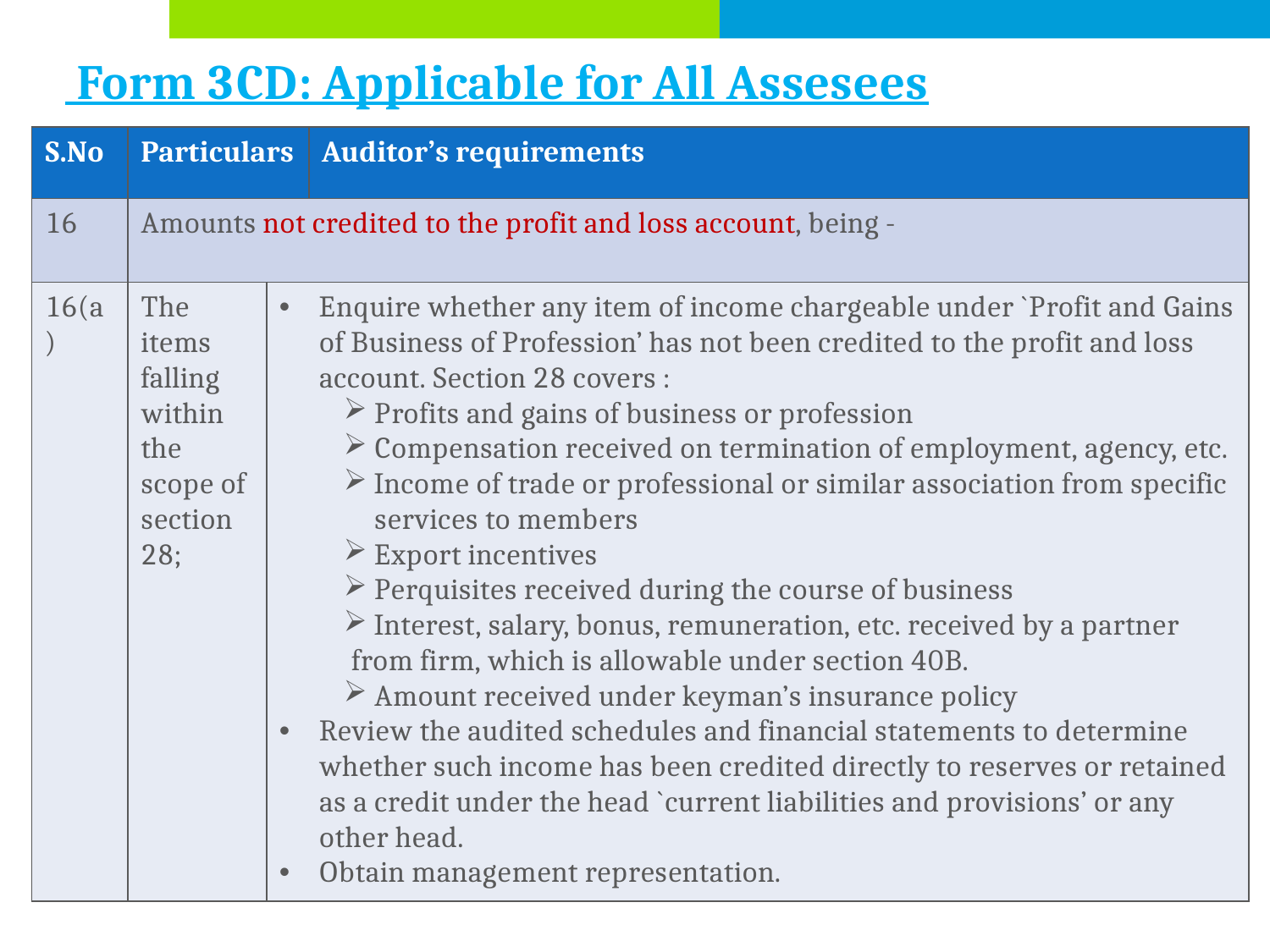

# Form 3CD: Applicable for All Assesees
| S.No | Particulars |  | Auditor’s requirements |
| --- | --- | --- | --- |
| 16 | Amounts not credited to the profit and loss account, being - |  |  |
| 16(a) | The items falling within the scope of section 28; | Enquire whether any item of income chargeable under `Profit and Gains of Business of Profession’ has not been credited to the profit and loss account. Section 28 covers : Profits and gains of business or profession Compensation received on termination of employment, agency, etc. Income of trade or professional or similar association from specific services to members Export incentives Perquisites received during the course of business Interest, salary, bonus, remuneration, etc. received by a partner from firm, which is allowable under section 40B. Amount received under keyman’s insurance policy Review the audited schedules and financial statements to determine whether such income has been credited directly to reserves or retained as a credit under the head `current liabilities and provisions’ or any other head. Obtain management representation. |  |